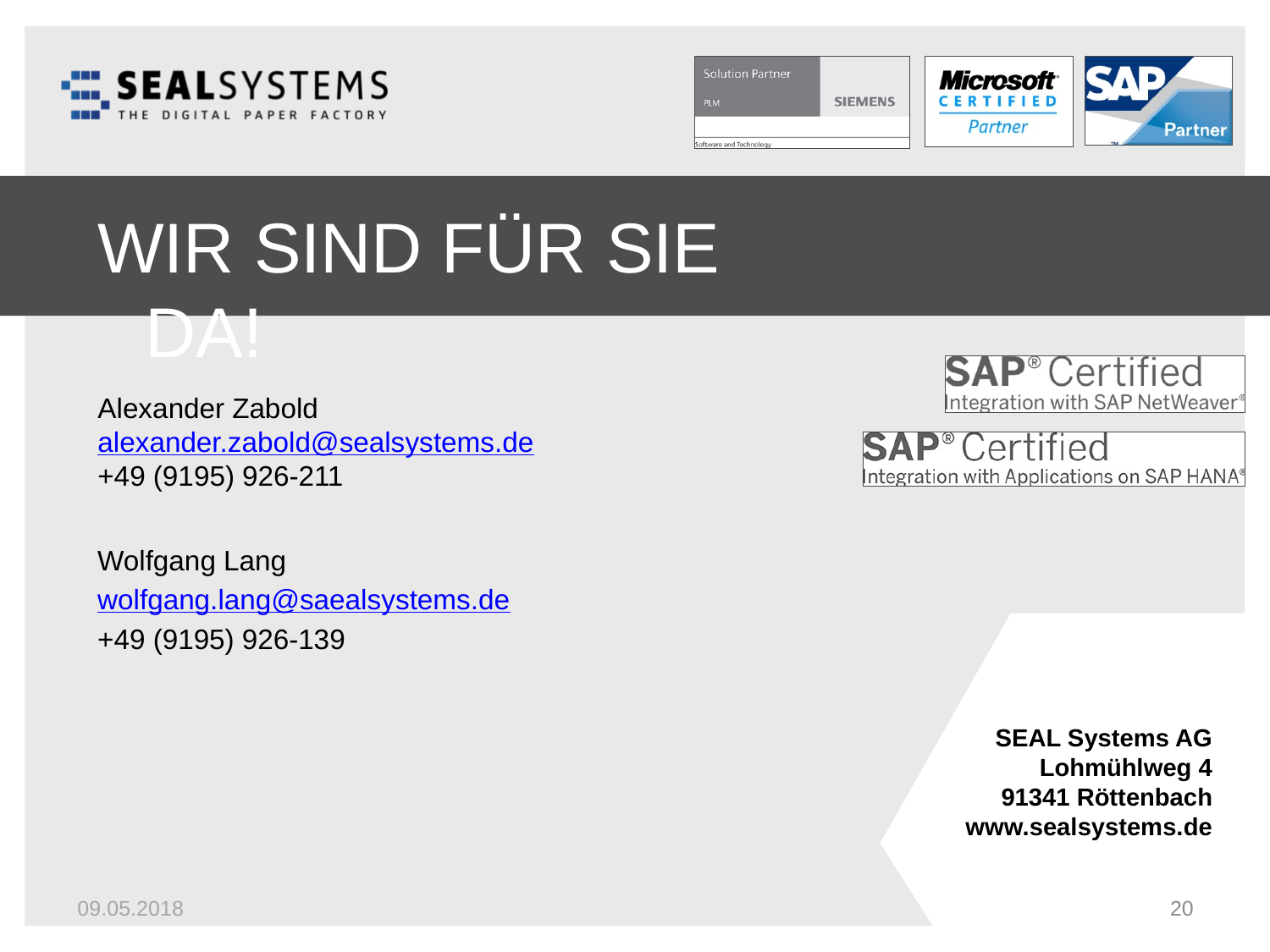

Wir sind für Sie da!
# Alexander Zabold alexander.zabold@sealsystems.de +49 (9195) 926-211
Wolfgang Lang
wolfgang.lang@saealsystems.de
+49 (9195) 926-139

09.05.2018
20